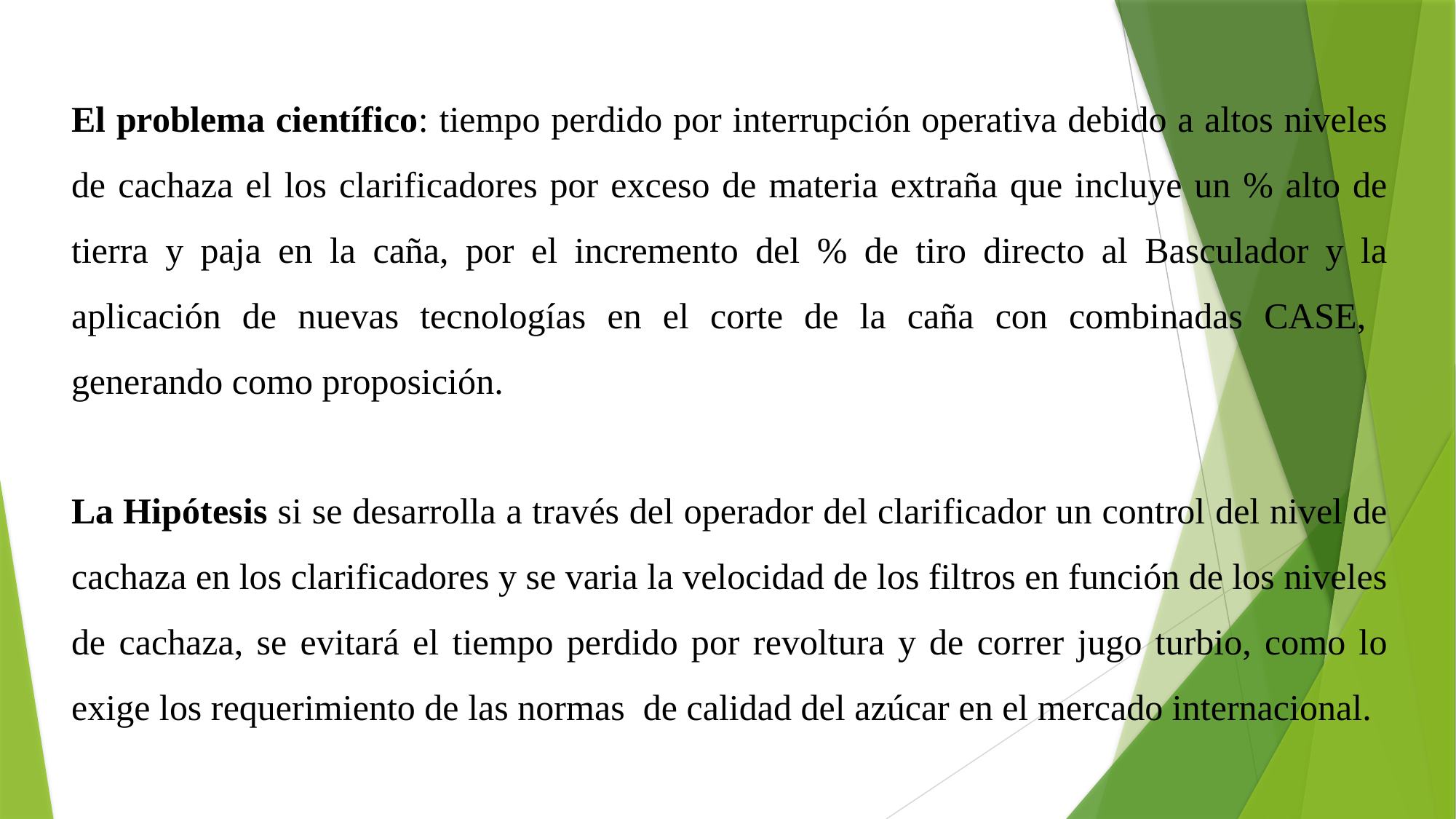

El problema científico: tiempo perdido por interrupción operativa debido a altos niveles de cachaza el los clarificadores por exceso de materia extraña que incluye un % alto de tierra y paja en la caña, por el incremento del % de tiro directo al Basculador y la aplicación de nuevas tecnologías en el corte de la caña con combinadas CASE,  generando como proposición.
La Hipótesis si se desarrolla a través del operador del clarificador un control del nivel de cachaza en los clarificadores y se varia la velocidad de los filtros en función de los niveles de cachaza, se evitará el tiempo perdido por revoltura y de correr jugo turbio, como lo exige los requerimiento de las normas  de calidad del azúcar en el mercado internacional.